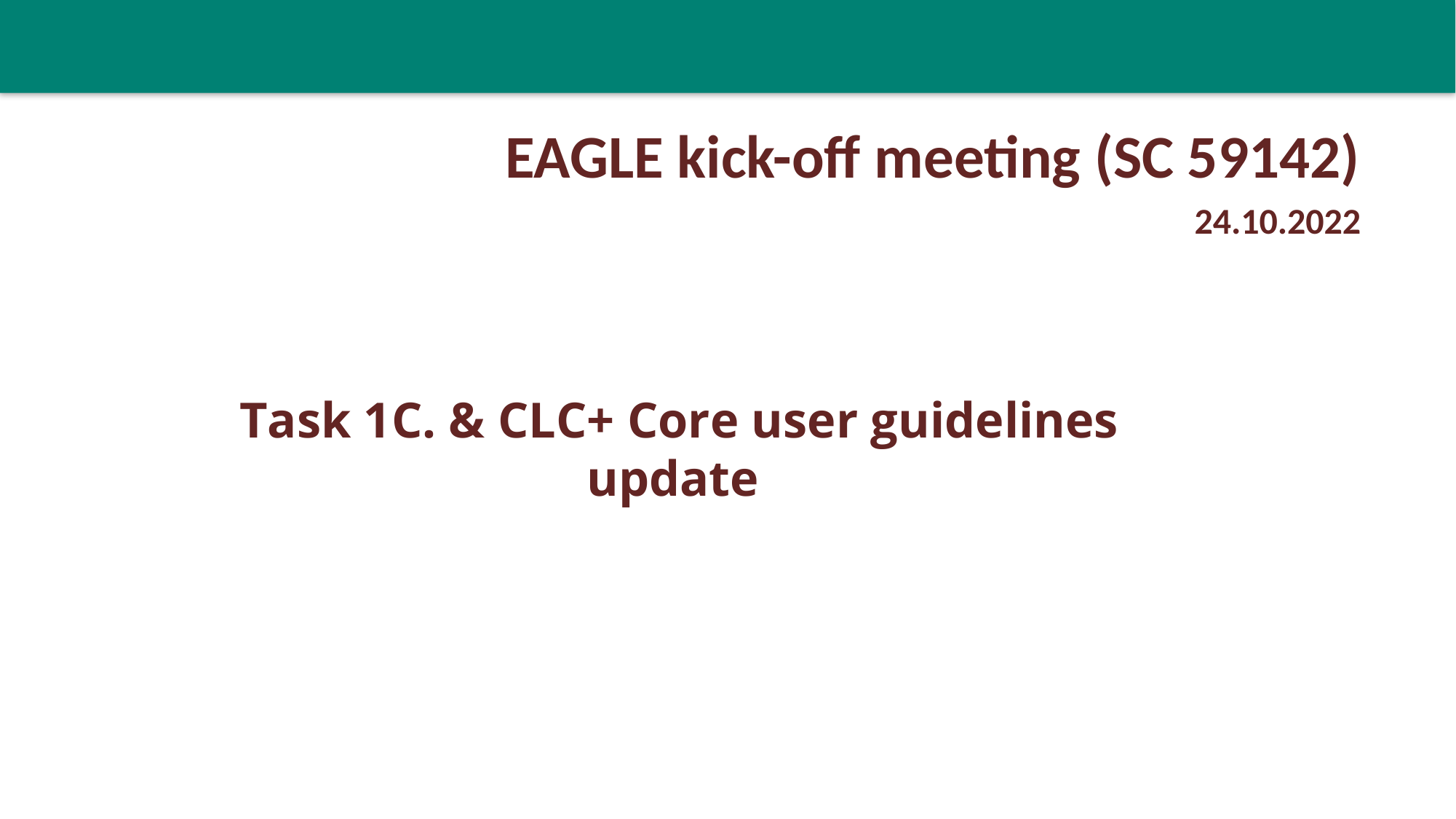

Stefan Kleeschulte I EAGLE Kick-off meeting
EAGLE kick-off meeting (SC 59142)
24.10.2022

Task 1C. & CLC+ Core user guidelines update